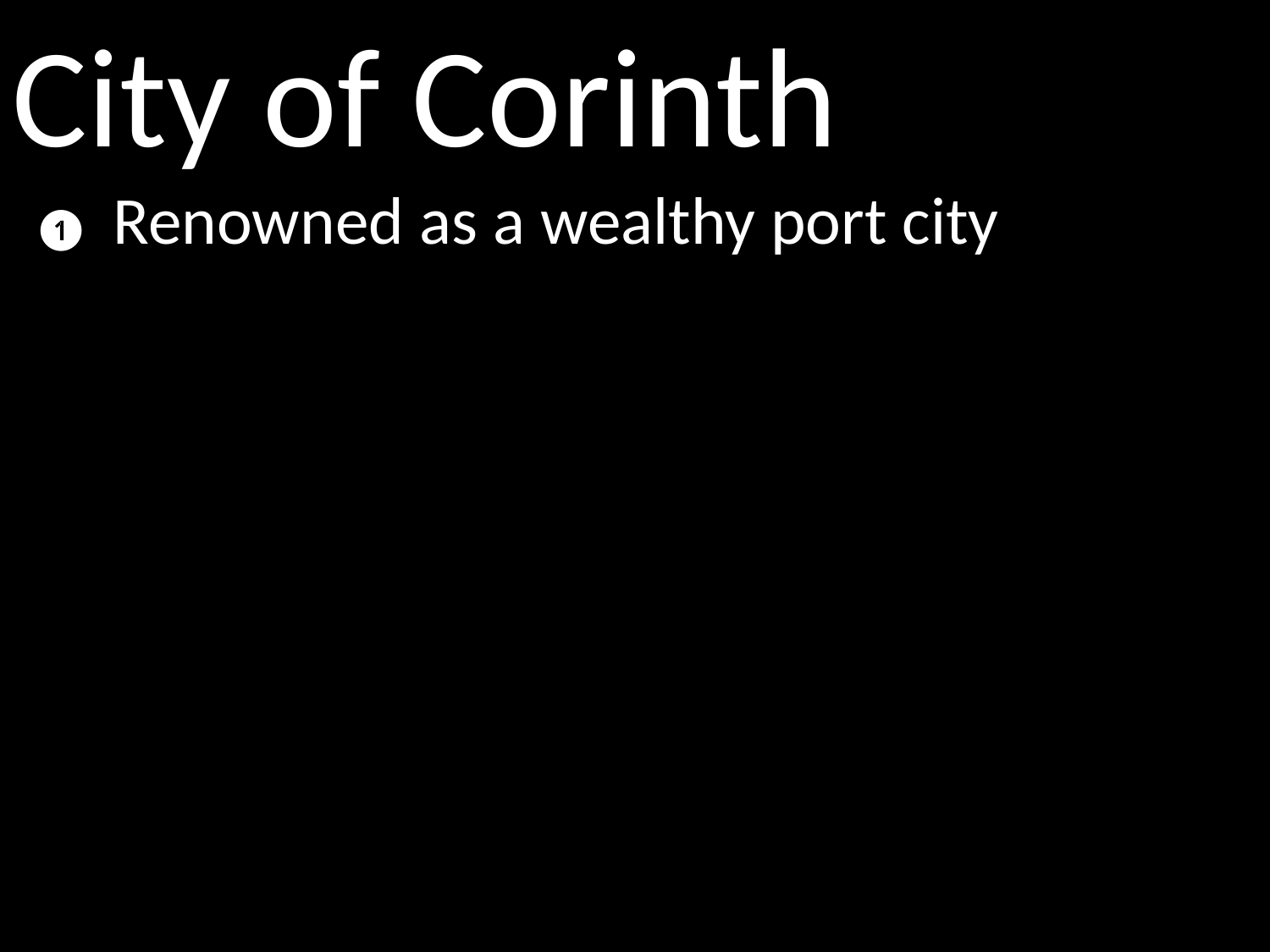

City of Corinth
❶ 	Renowned as a wealthy port city